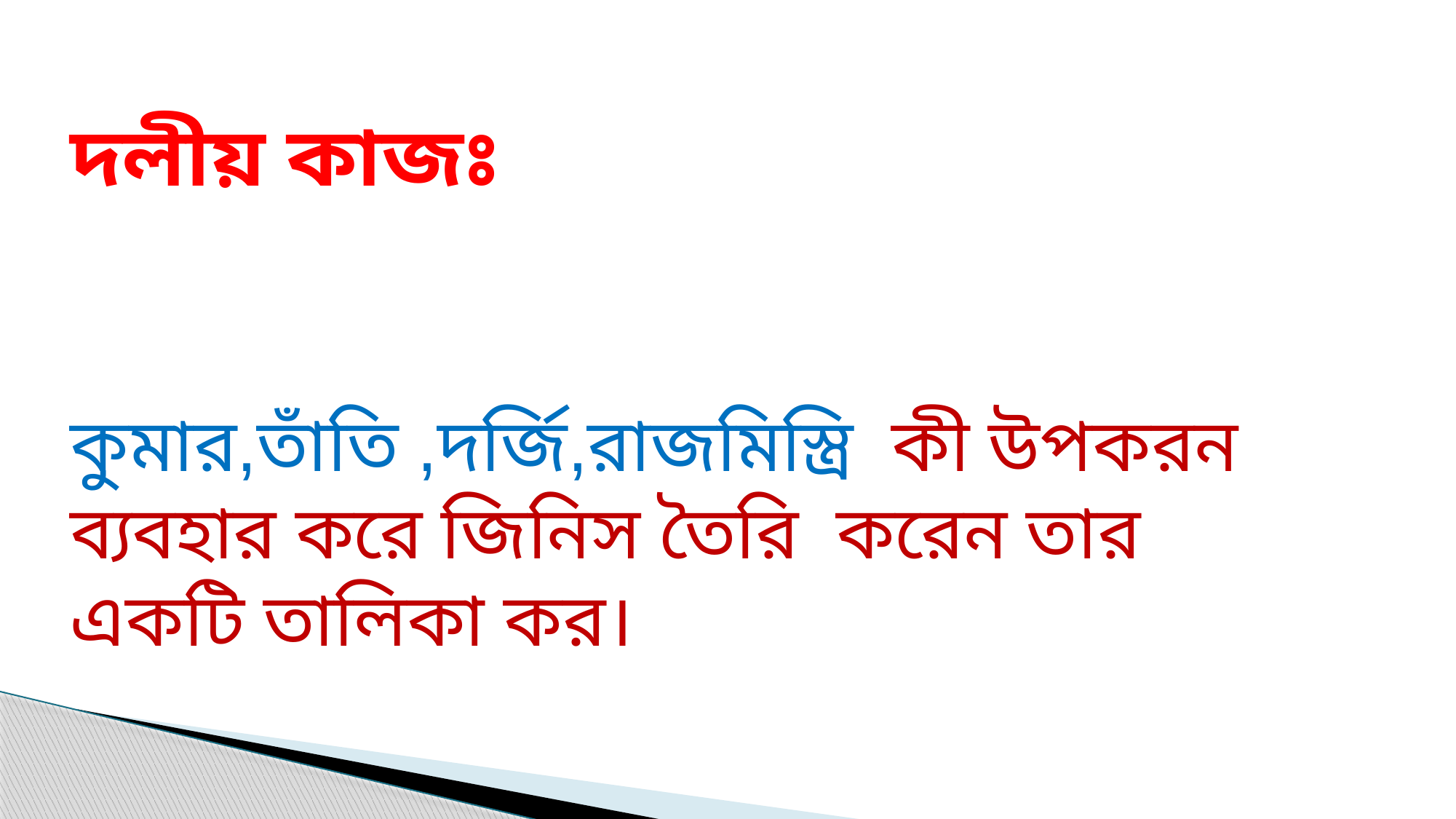

দলীয় কাজঃ

কুমার,তাঁতি ,দর্জি,রাজমিস্ত্রি  কী উপকরন ব্যবহার করে জিনিস তৈরি  করেন তার একটি তালিকা কর।